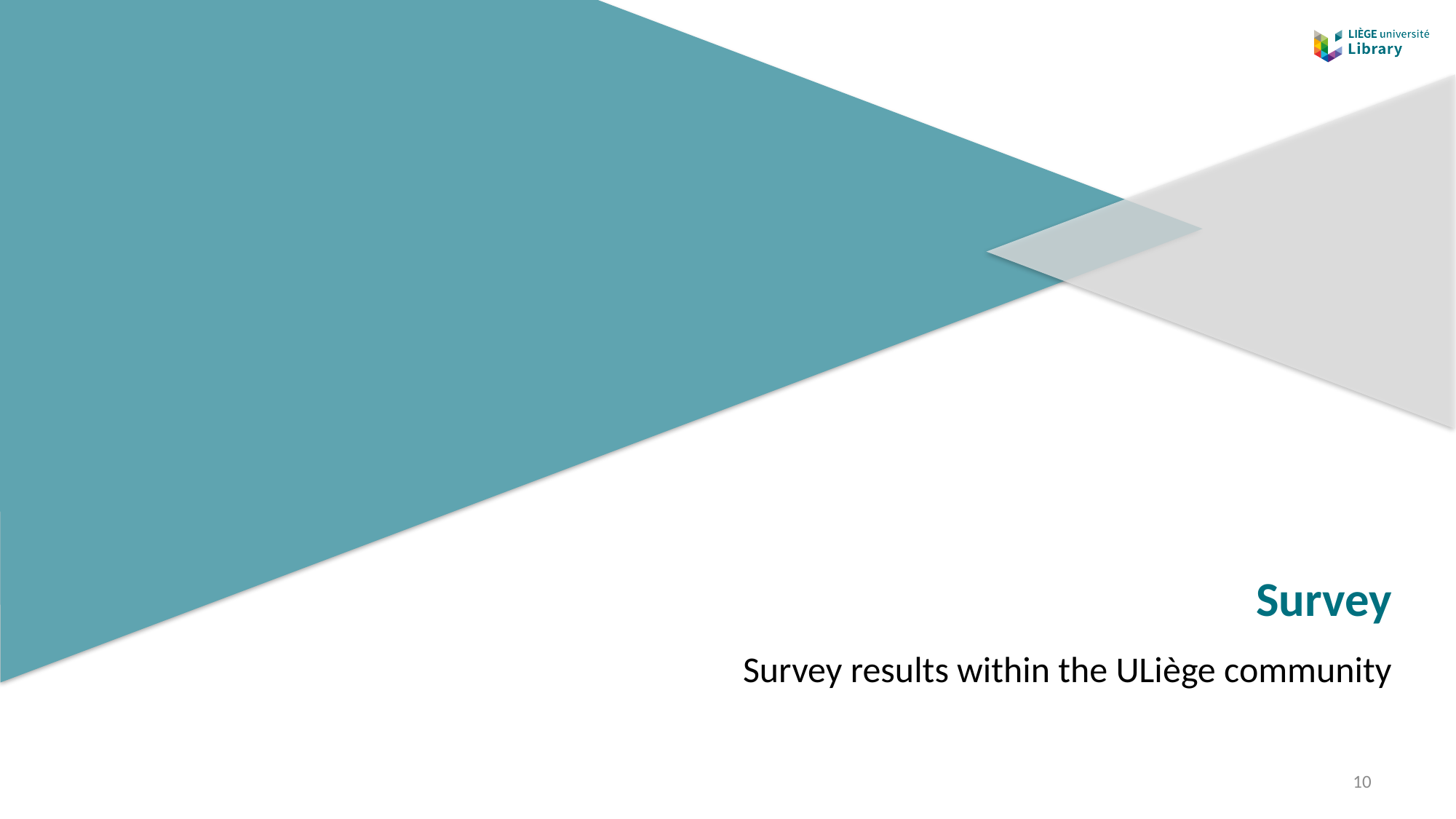

# Survey
Survey results within the ULiège community
10